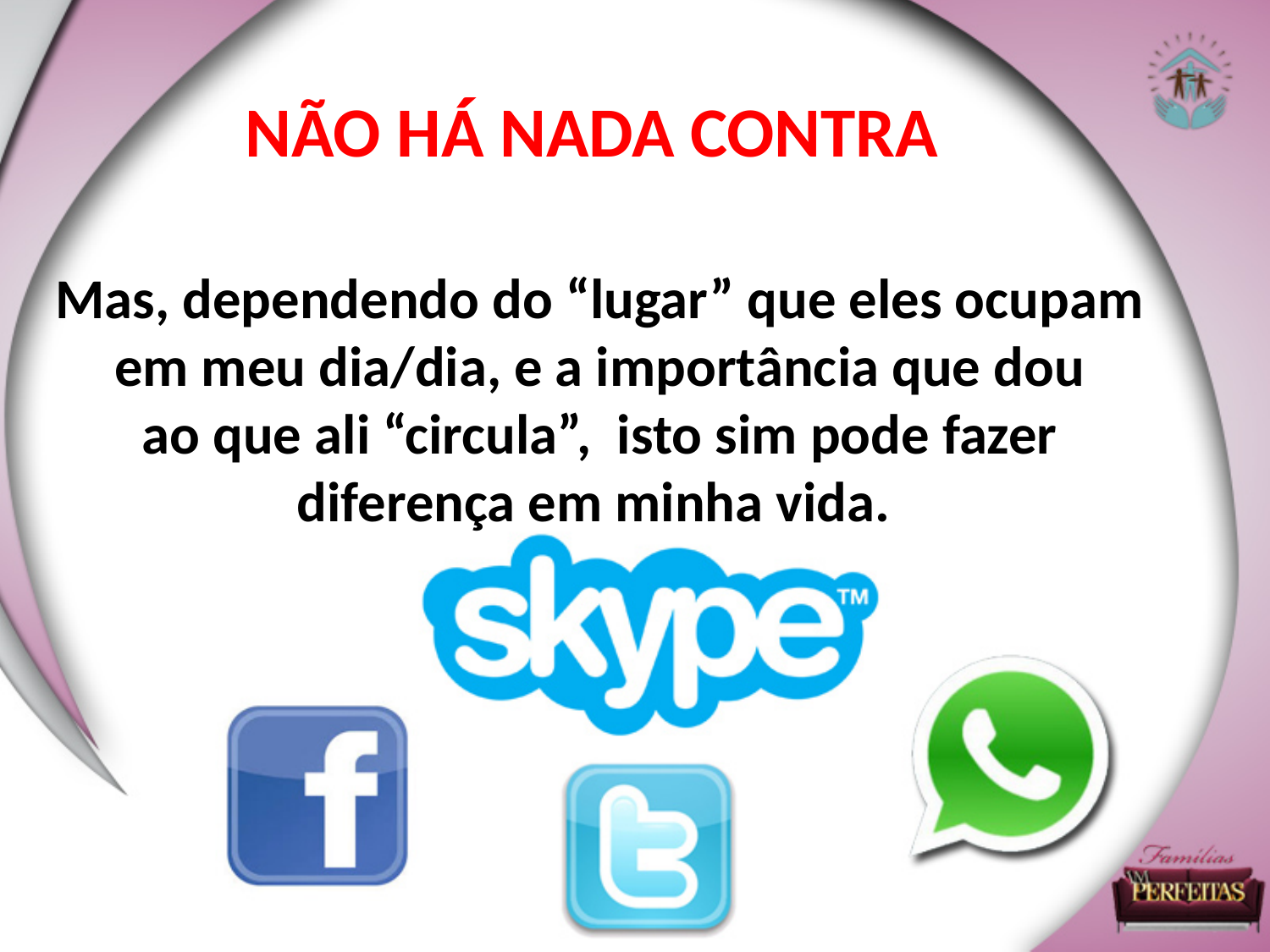

NÃO HÁ NADA CONTRA
Mas, dependendo do “lugar” que eles ocupam
em meu dia/dia, e a importância que dou
ao que ali “circula”,  isto sim pode fazer
diferença em minha vida.